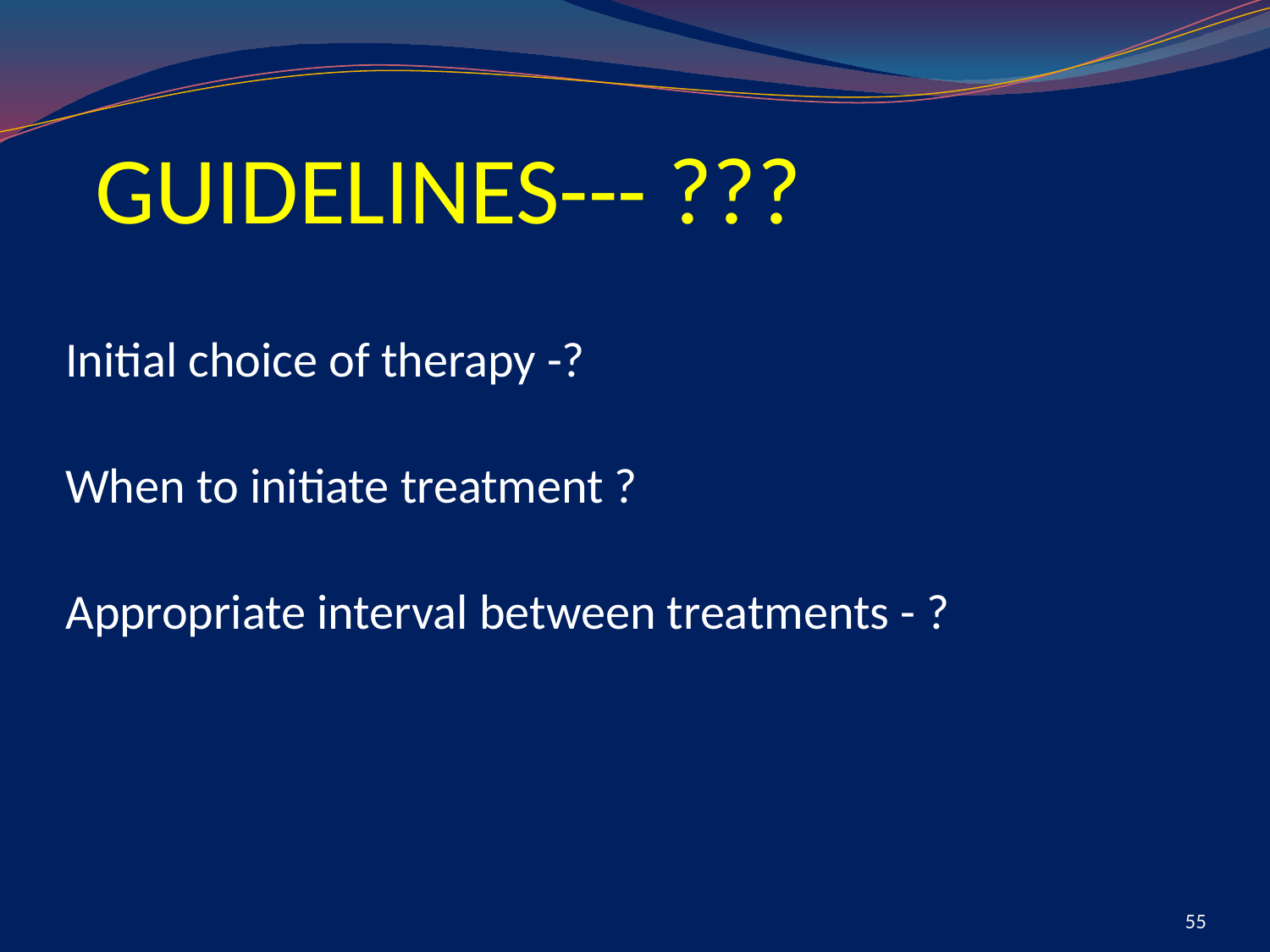

# GUIDELINES--- ???
Initial choice of therapy -?

When to initiate treatment ?

Appropriate interval between treatments - ?

55